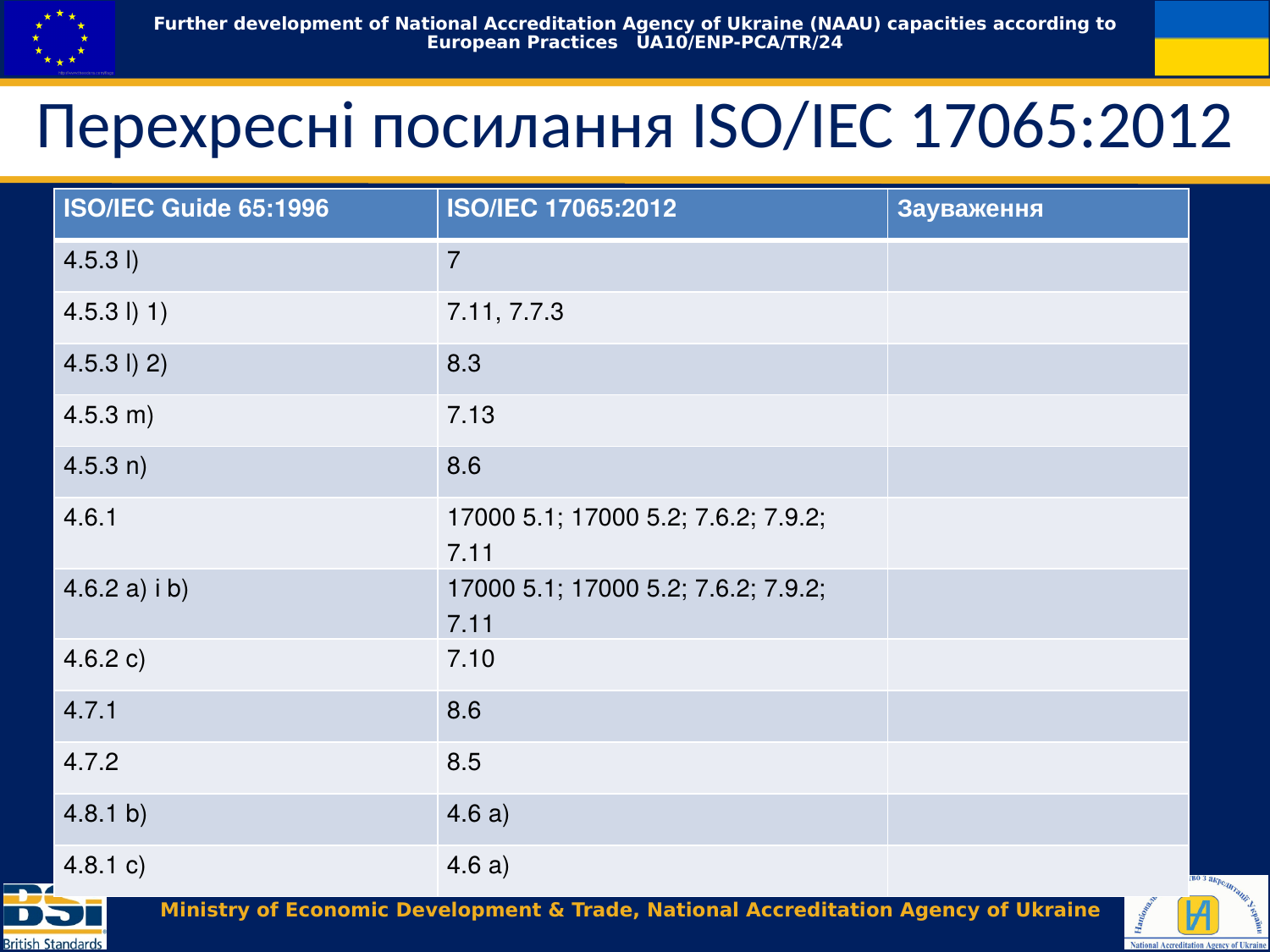

# Перехресні посилання ISO/IEC 17065:2012
| ISO/IEC Guide 65:1996 | ISO/IEC 17065:2012 | Зауваження |
| --- | --- | --- |
| 4.5.3 l) | 7 |  |
| 4.5.3 l) 1) | 7.11, 7.7.3 |  |
| 4.5.3 l) 2) | 8.3 |  |
| 4.5.3 m) | 7.13 |  |
| 4.5.3 n) | 8.6 |  |
| 4.6.1 | 17000 5.1; 17000 5.2; 7.6.2; 7.9.2; 7.11 |  |
| 4.6.2 a) і b) | 17000 5.1; 17000 5.2; 7.6.2; 7.9.2; 7.11 |  |
| 4.6.2 c) | 7.10 |  |
| 4.7.1 | 8.6 |  |
| 4.7.2 | 8.5 |  |
| 4.8.1 b) | 4.6 a) |  |
| 4.8.1 c) | 4.6 a) |  |